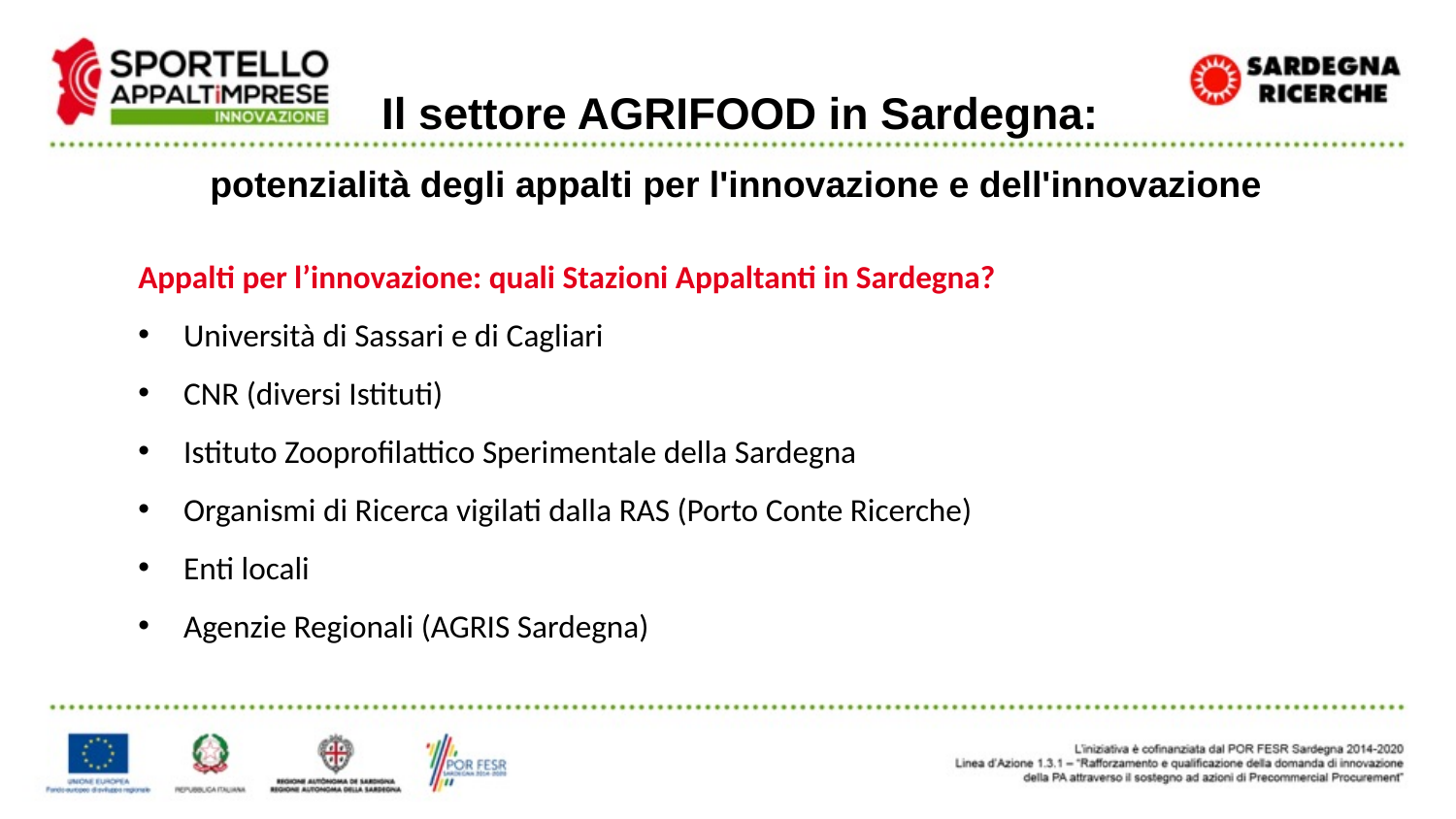

# Il settore AGRIFOOD in Sardegna:
potenzialità degli appalti per l'innovazione e dell'innovazione
Appalti per l’innovazione: quali Stazioni Appaltanti in Sardegna?
Università di Sassari e di Cagliari
CNR (diversi Istituti)
Istituto Zooprofilattico Sperimentale della Sardegna
Organismi di Ricerca vigilati dalla RAS (Porto Conte Ricerche)
Enti locali
Agenzie Regionali (AGRIS Sardegna)